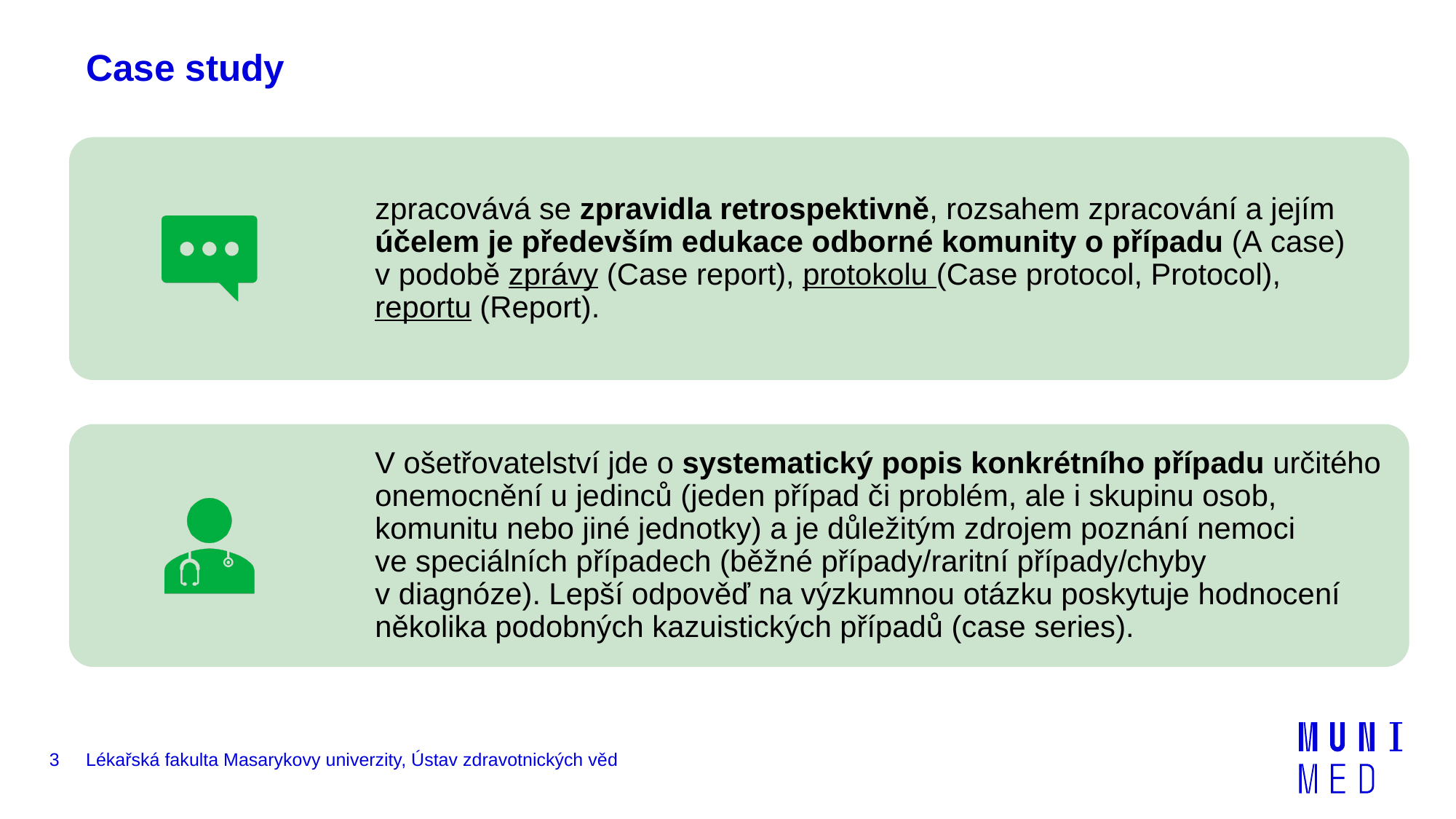

# Case study
zpracovává se zpravidla retrospektivně, rozsahem zpracování a jejím účelem je především edukace odborné komunity o případu (A case) v podobě zprávy (Case report), protokolu (Case protocol, Protocol), reportu (Report).
V ošetřovatelství jde o systematický popis konkrétního případu určitého onemocnění u jedinců (jeden případ či problém, ale i skupinu osob, komunitu nebo jiné jednotky) a je důležitým zdrojem poznání nemoci ve speciálních případech (běžné případy/raritní případy/chyby v diagnóze). Lepší odpověď na výzkumnou otázku poskytuje hodnocení několika podobných kazuistických případů (case series).
3
Lékařská fakulta Masarykovy univerzity, Ústav zdravotnických věd